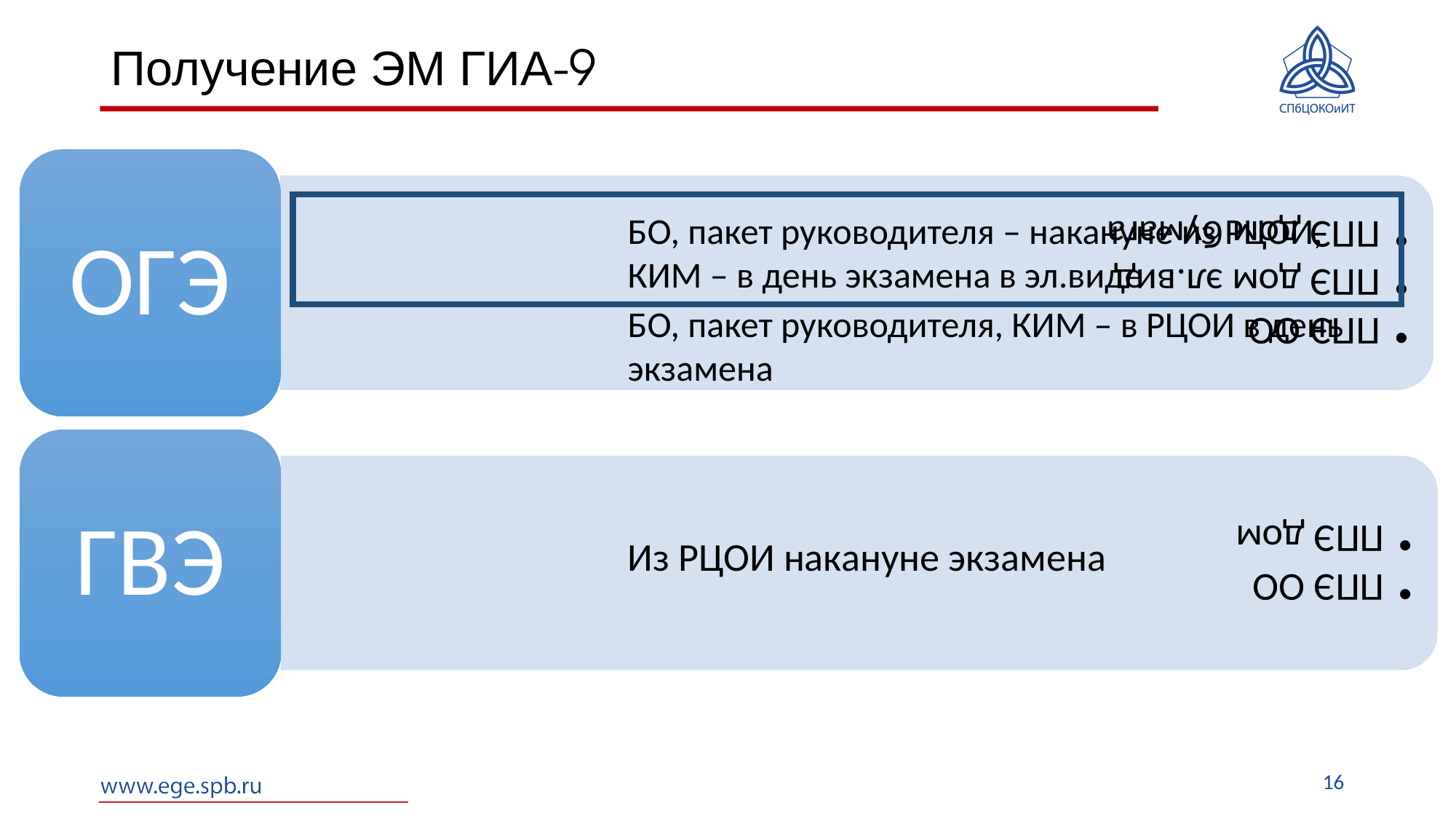

# Получение ЭМ ГИА-9
ППЭ ОО
ППЭ дом эл.вид
ППЭ дом бумага
ОГЭ
ППЭ ОО
ППЭ дом
ГВЭ

БО, пакет руководителя – накануне из РЦОИ, КИМ – в день экзамена в эл.виде
БО, пакет руководителя, КИМ – в РЦОИ в день экзамена
Из РЦОИ накануне экзамена
16